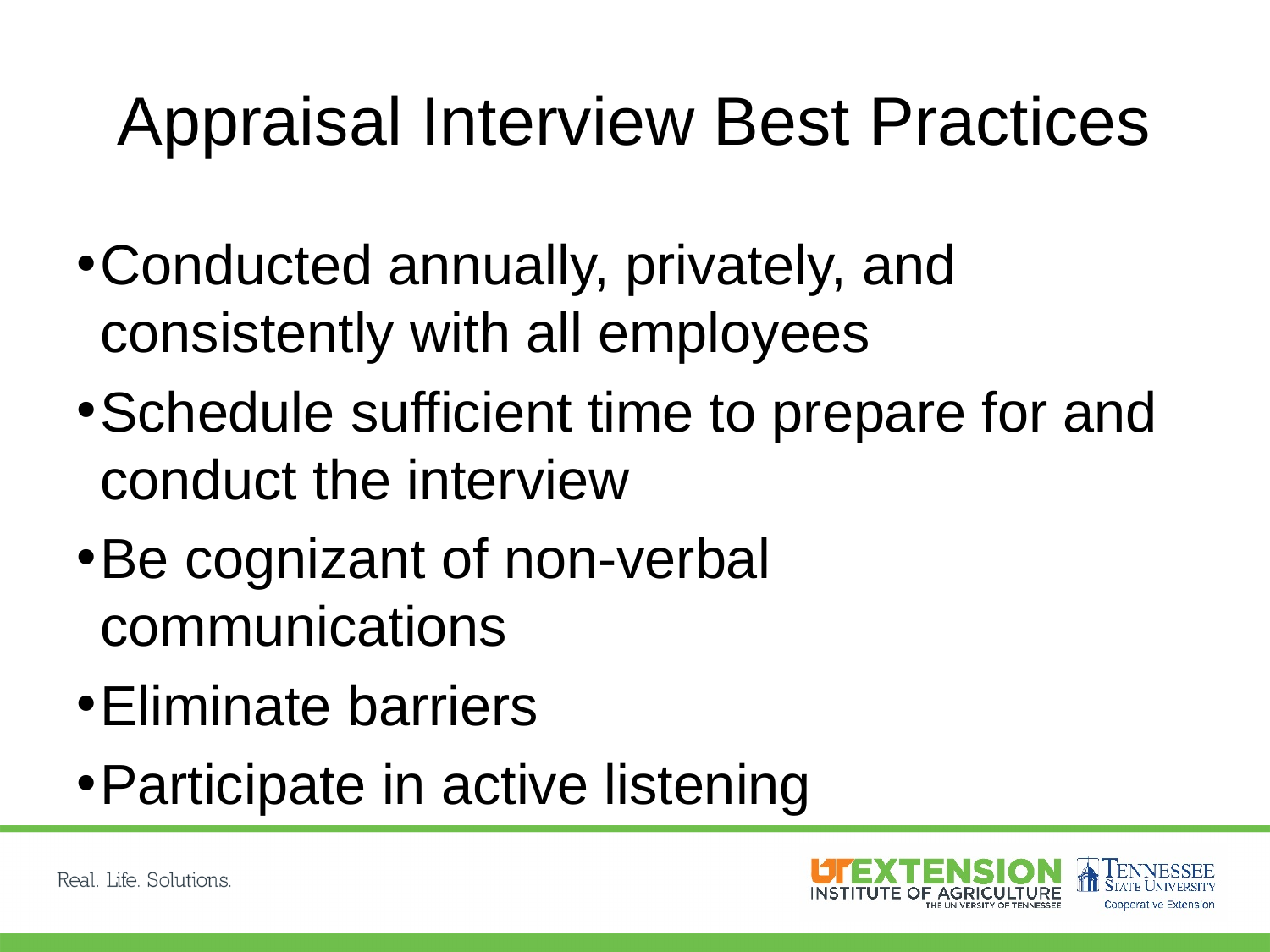

# Appraisal Interview Best Practices
Conducted annually, privately, and consistently with all employees
Schedule sufficient time to prepare for and conduct the interview
Be cognizant of non-verbal communications
Eliminate barriers
Participate in active listening